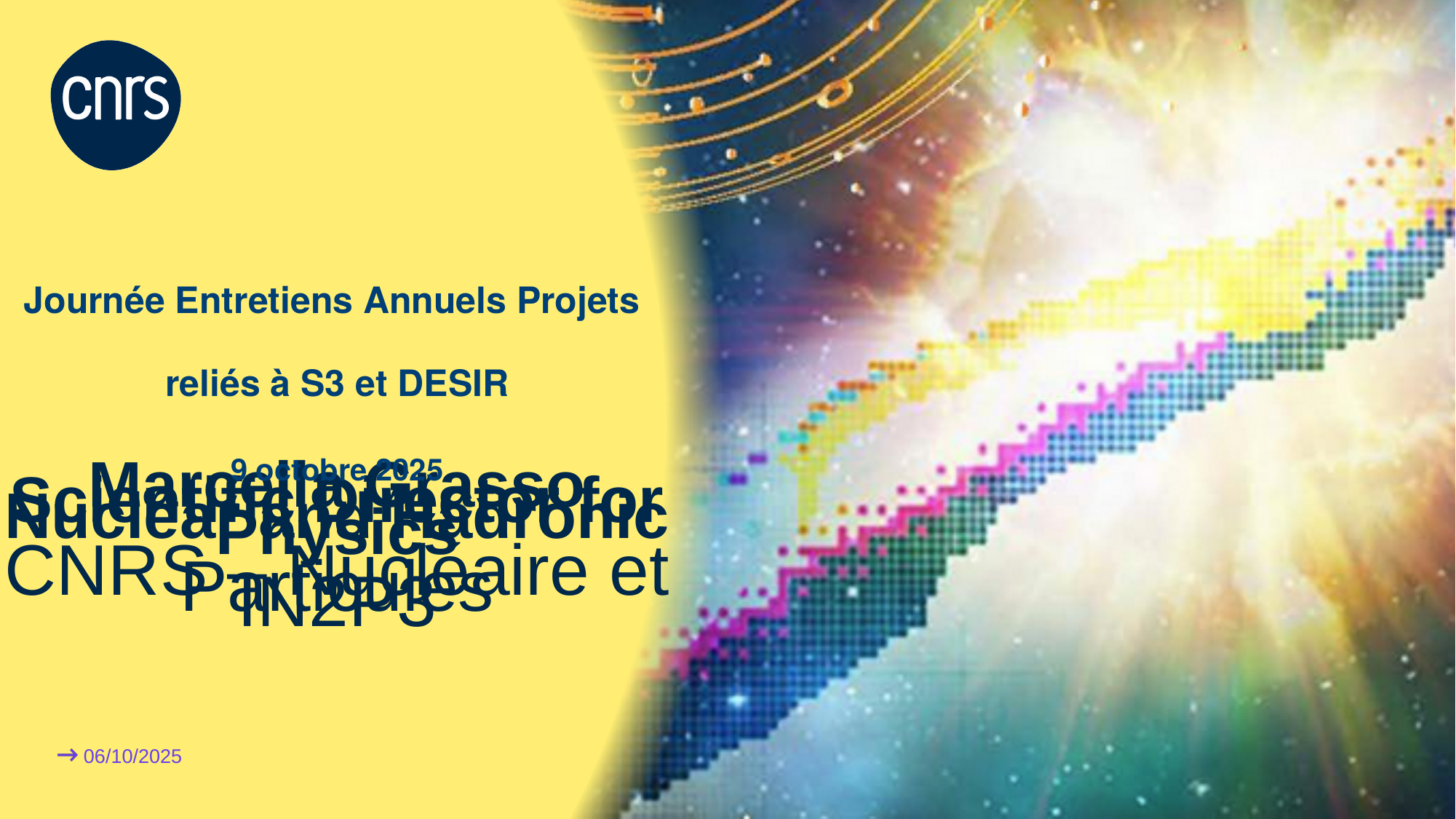

# Journée Entretiens Annuels Projets reliés à S3 et DESIR 9 octobre 2025
Marcella Grasso
Scientific Director for Nuclear and Hadronic Physics

CNRS – Nucléaire et Particules
IN2P3